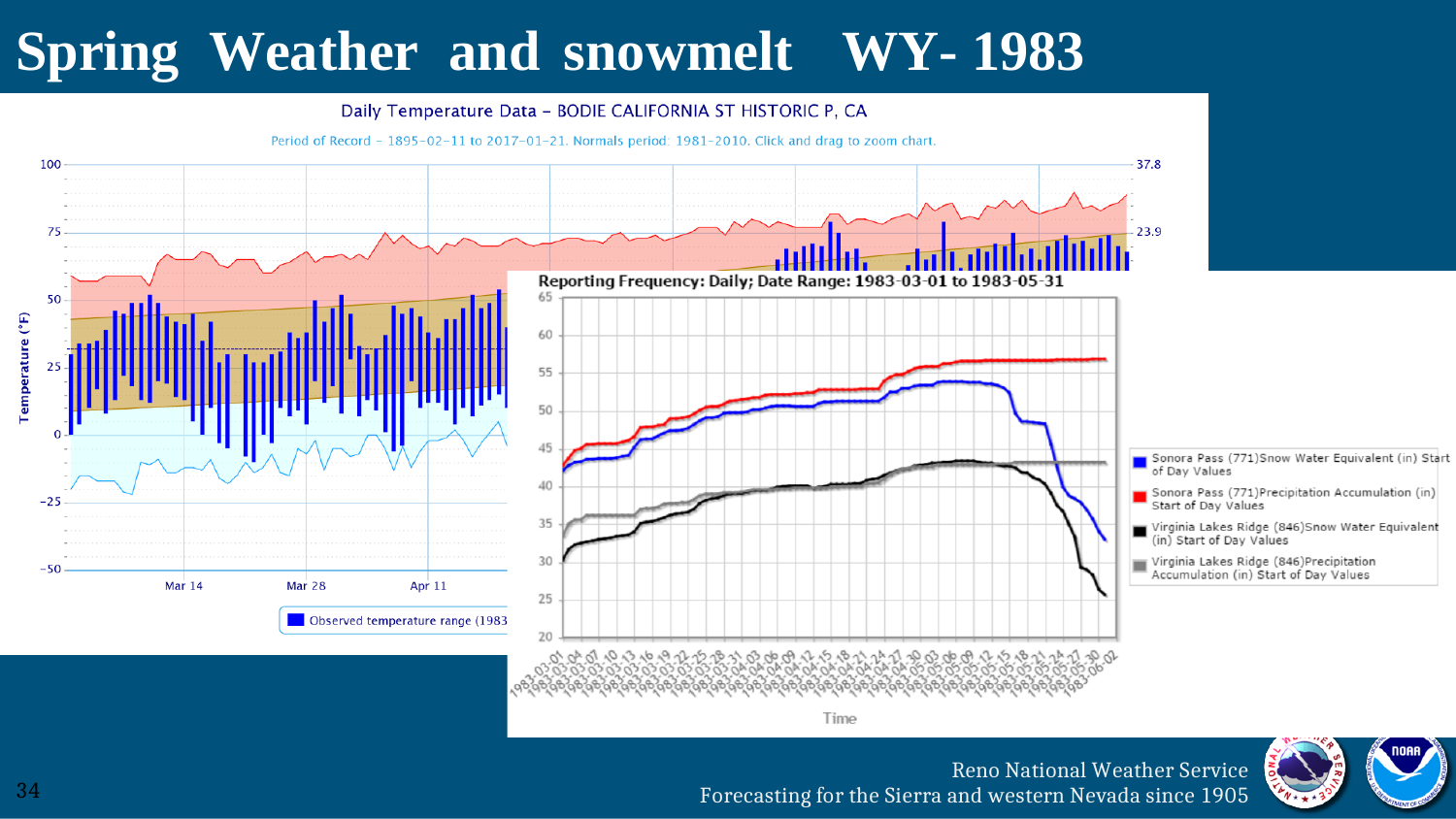

Spring
Weather
and
snowmelt
WY-
1983

Reno National Weather Service
Forecasting for the Sierra and western Nevada since 1905
34